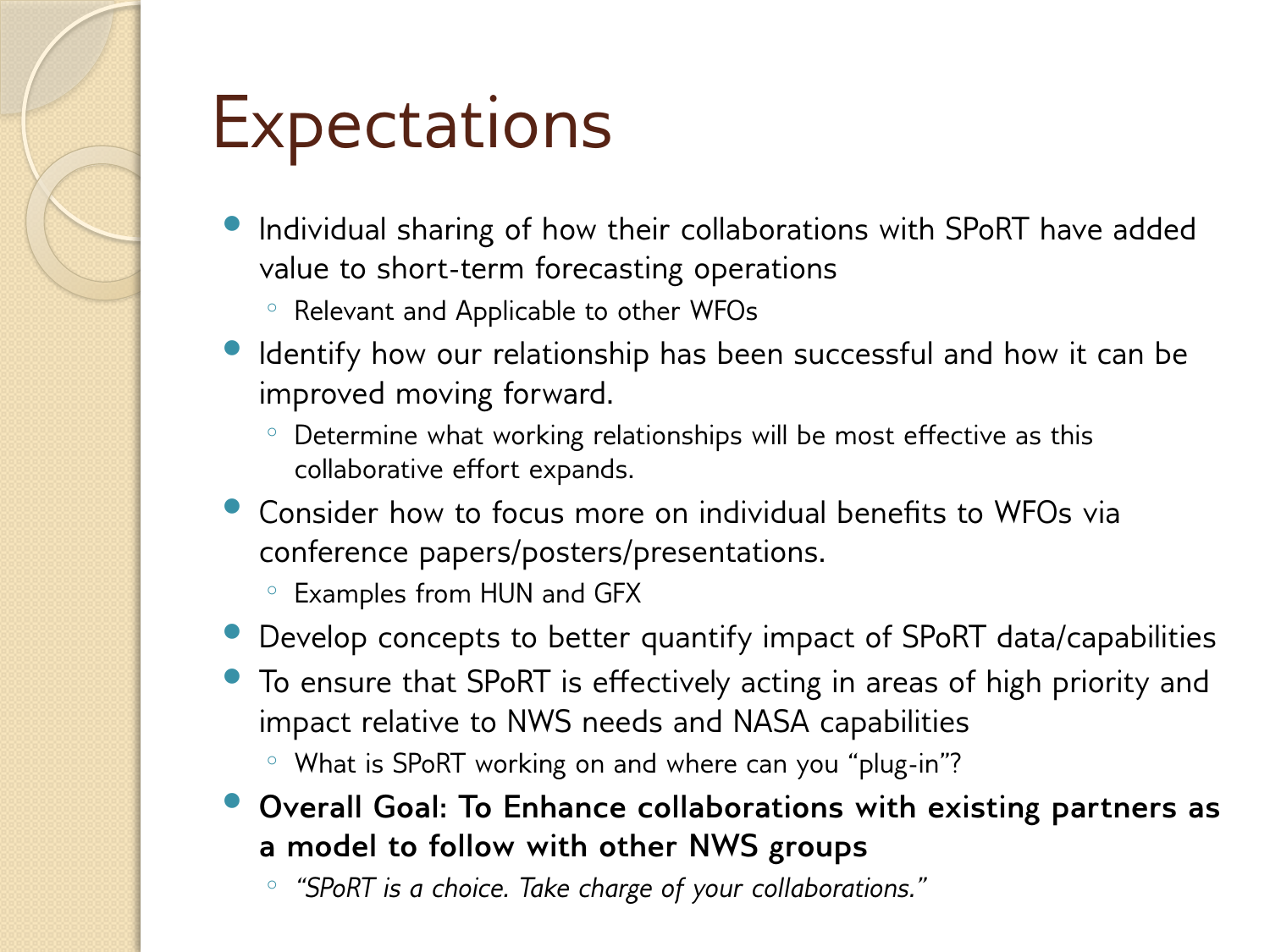

# Expectations
Individual sharing of how their collaborations with SPoRT have added value to short-term forecasting operations
Relevant and Applicable to other WFOs
Identify how our relationship has been successful and how it can be improved moving forward.
Determine what working relationships will be most effective as this collaborative effort expands.
Consider how to focus more on individual benefits to WFOs via conference papers/posters/presentations.
Examples from HUN and GFX
Develop concepts to better quantify impact of SPoRT data/capabilities
To ensure that SPoRT is effectively acting in areas of high priority and impact relative to NWS needs and NASA capabilities
What is SPoRT working on and where can you “plug-in”?
Overall Goal: To Enhance collaborations with existing partners as a model to follow with other NWS groups
“SPoRT is a choice. Take charge of your collaborations.”